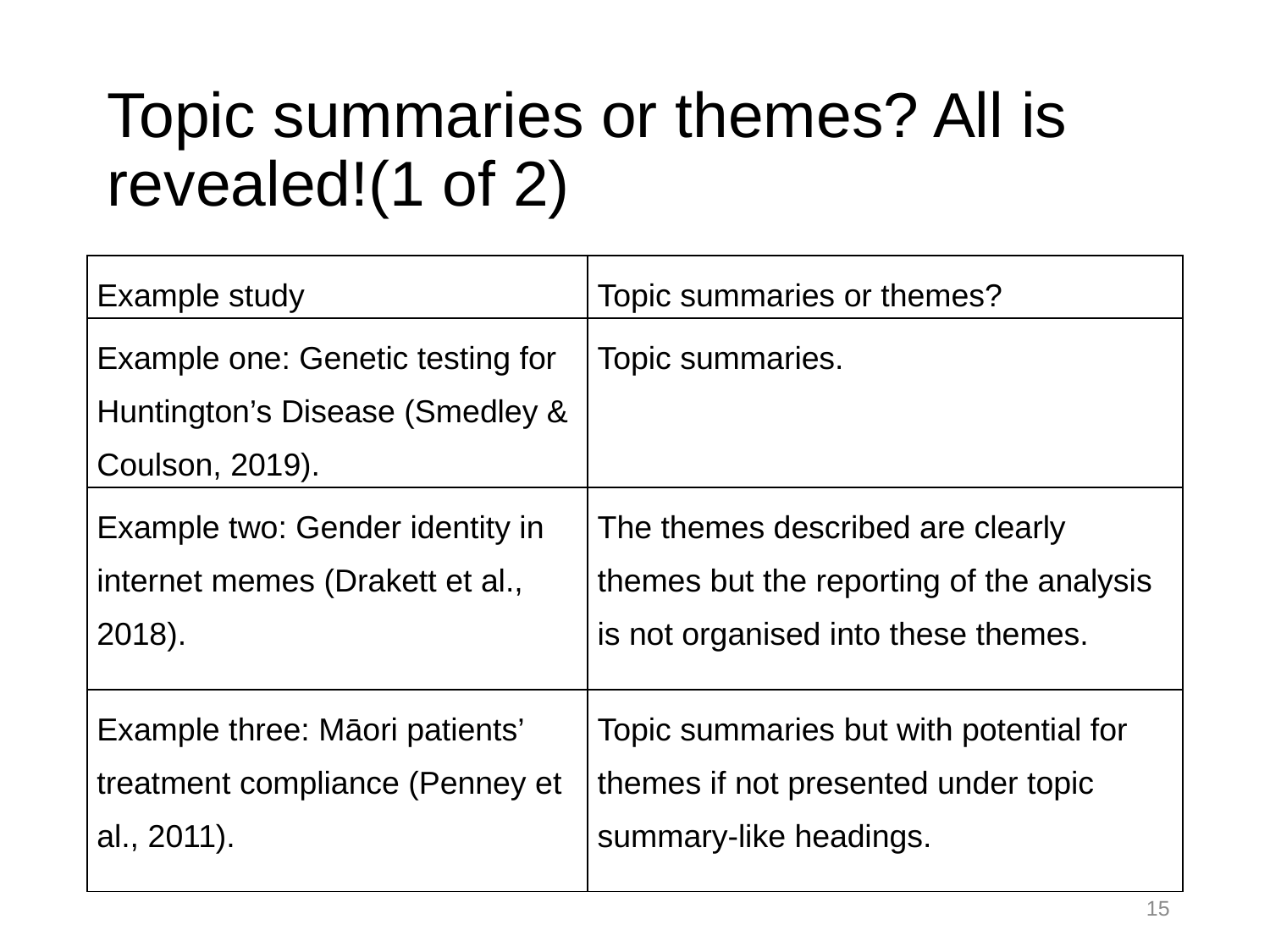

# Topic summaries or themes? All is revealed!(1 of 2)
| Example study | Topic summaries or themes? |
| --- | --- |
| Example one: Genetic testing for Huntington’s Disease (Smedley & Coulson, 2019). | Topic summaries. |
| Example two: Gender identity in internet memes (Drakett et al., 2018). | The themes described are clearly themes but the reporting of the analysis is not organised into these themes. |
| Example three: Māori patients’ treatment compliance (Penney et al., 2011). | Topic summaries but with potential for themes if not presented under topic summary-like headings. |
15